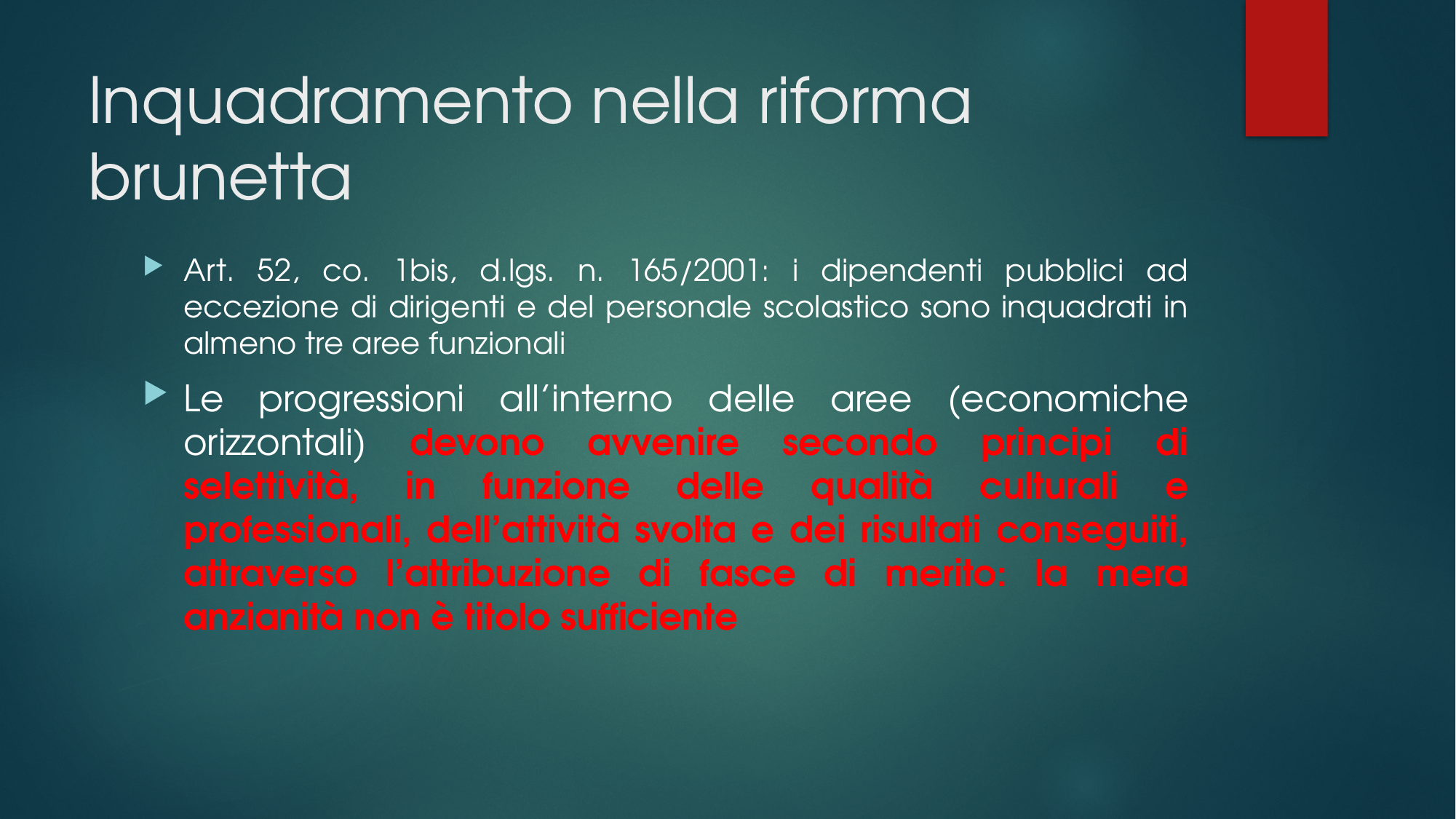

# Inquadramento nella riforma brunetta
Art. 52, co. 1bis, d.lgs. n. 165/2001: i dipendenti pubblici ad eccezione di dirigenti e del personale scolastico sono inquadrati in almeno tre aree funzionali
Le progressioni all’interno delle aree (economiche orizzontali) devono avvenire secondo principi di selettività, in funzione delle qualità culturali e professionali, dell’attività svolta e dei risultati conseguiti, attraverso l’attribuzione di fasce di merito: la mera anzianità non è titolo sufficiente